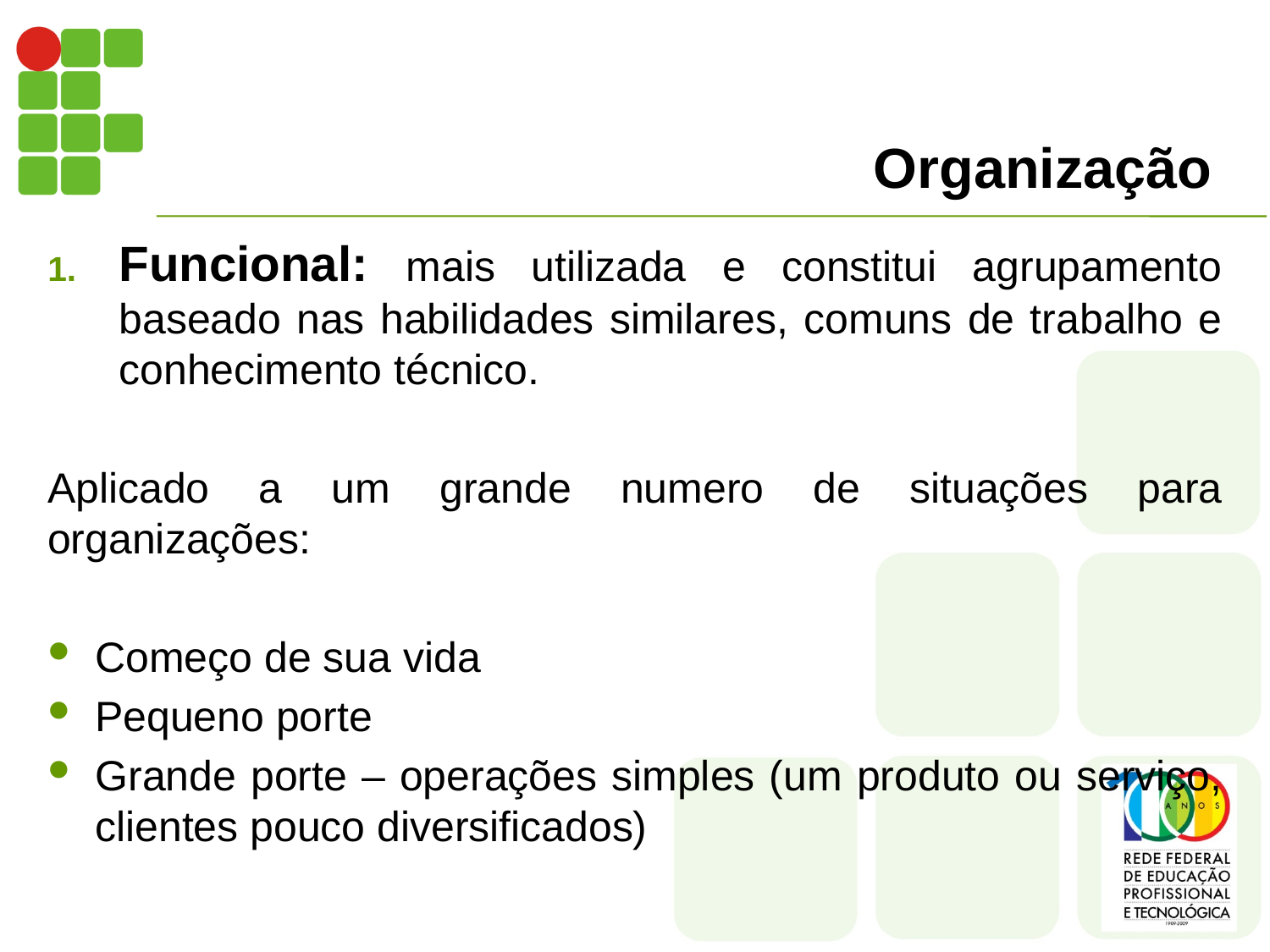

# Organização
Funcional: mais utilizada e constitui agrupamento baseado nas habilidades similares, comuns de trabalho e conhecimento técnico.

Aplicado a um grande numero de situações para organizações:

Começo de sua vida
Pequeno porte
Grande porte – operações simples (um produto ou serviço, clientes pouco diversificados)